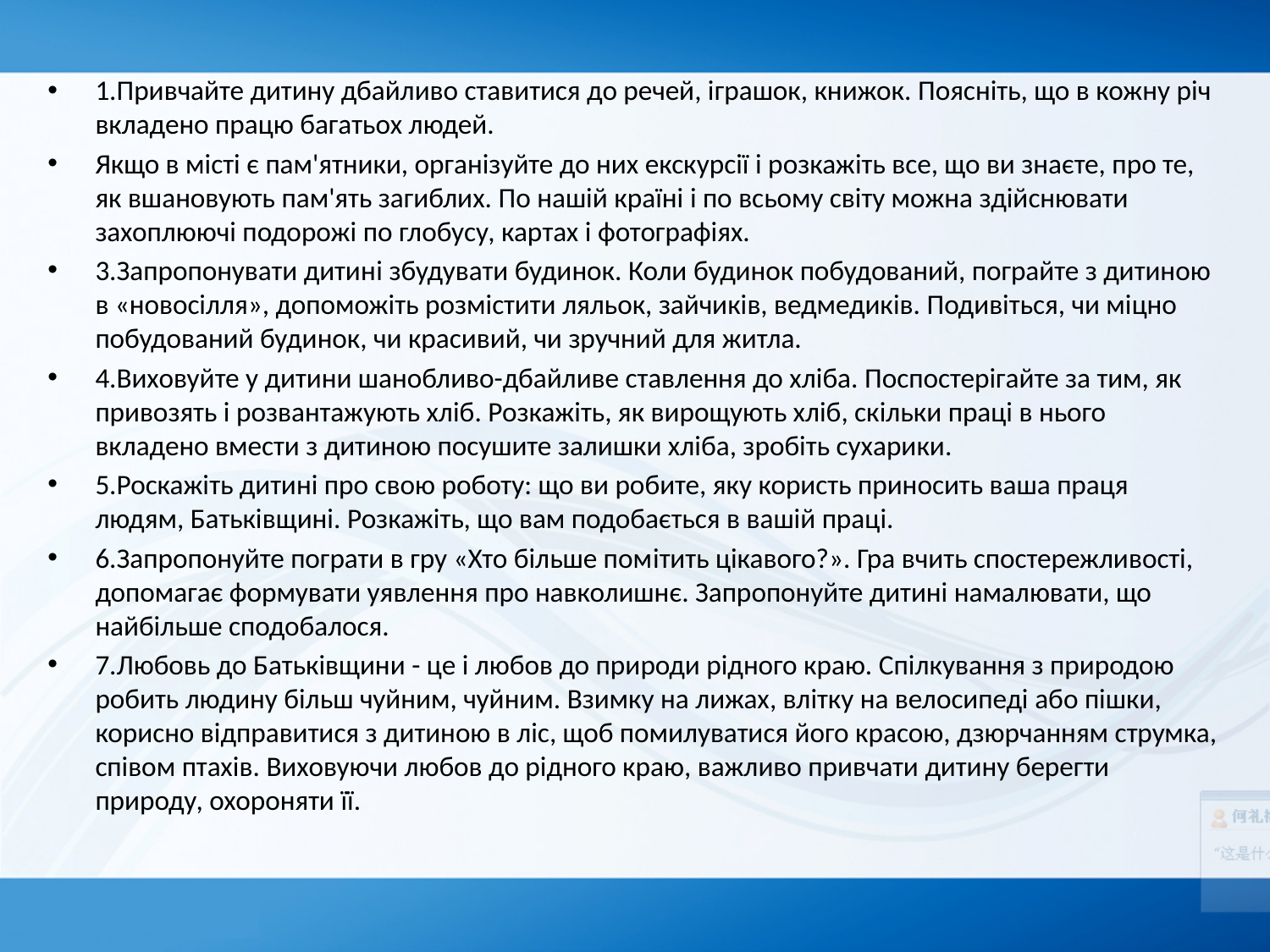

#
1.Привчайте дитину дбайливо ставитися до речей, іграшок, книжок. Поясніть, що в кожну річ вкладено працю багатьох людей.
Якщо в місті є пам'ятники, організуйте до них екскурсії і розкажіть все, що ви знаєте, про те, як вшановують пам'ять загиблих. По нашій країні і по всьому світу можна здійснювати захоплюючі подорожі по глобусу, картах і фотографіях.
3.Запропонувати дитинi збудувати будинок. Коли будинок побудований, пограйте з дитиною в «новосілля», допоможіть розмістити ляльок, зайчиків, ведмедиків. Подивіться, чи міцно побудований будинок, чи красивий, чи зручний для житла.
4.Виховуйте у дитини шанобливо-дбайливе ставлення до хліба. Поспостерігайте за тим, як привозять і розвантажують хліб. Розкажіть, як вирощують хліб, скільки праці в нього вкладено вмести з дитиною посушите залишки хліба, зробіть сухарики.
5.Роскажіть дитині про свою роботу: що ви робите, яку користь приносить ваша праця людям, Батьківщині. Розкажіть, що вам подобається в вашій праці.
6.Запропонуйте пограти в гру «Хто більше помiтить цікавого?». Гра вчить спостережливості, допомагає формувати уявлення про навколишнє. Запропонуйте дитині намалювати, що найбільше сподобалося.
7.Любовь до Батьківщини - це і любов до природи рідного краю. Спілкування з природою робить людину більш чуйним, чуйним. Взимку на лижах, влітку на велосипеді або пішки, корисно відправитися з дитиною в ліс, щоб помилуватися його красою, дзюрчанням струмка, співом птахів. Виховуючи любов до рідного краю, важливо привчати дитину берегти природу, охороняти її.